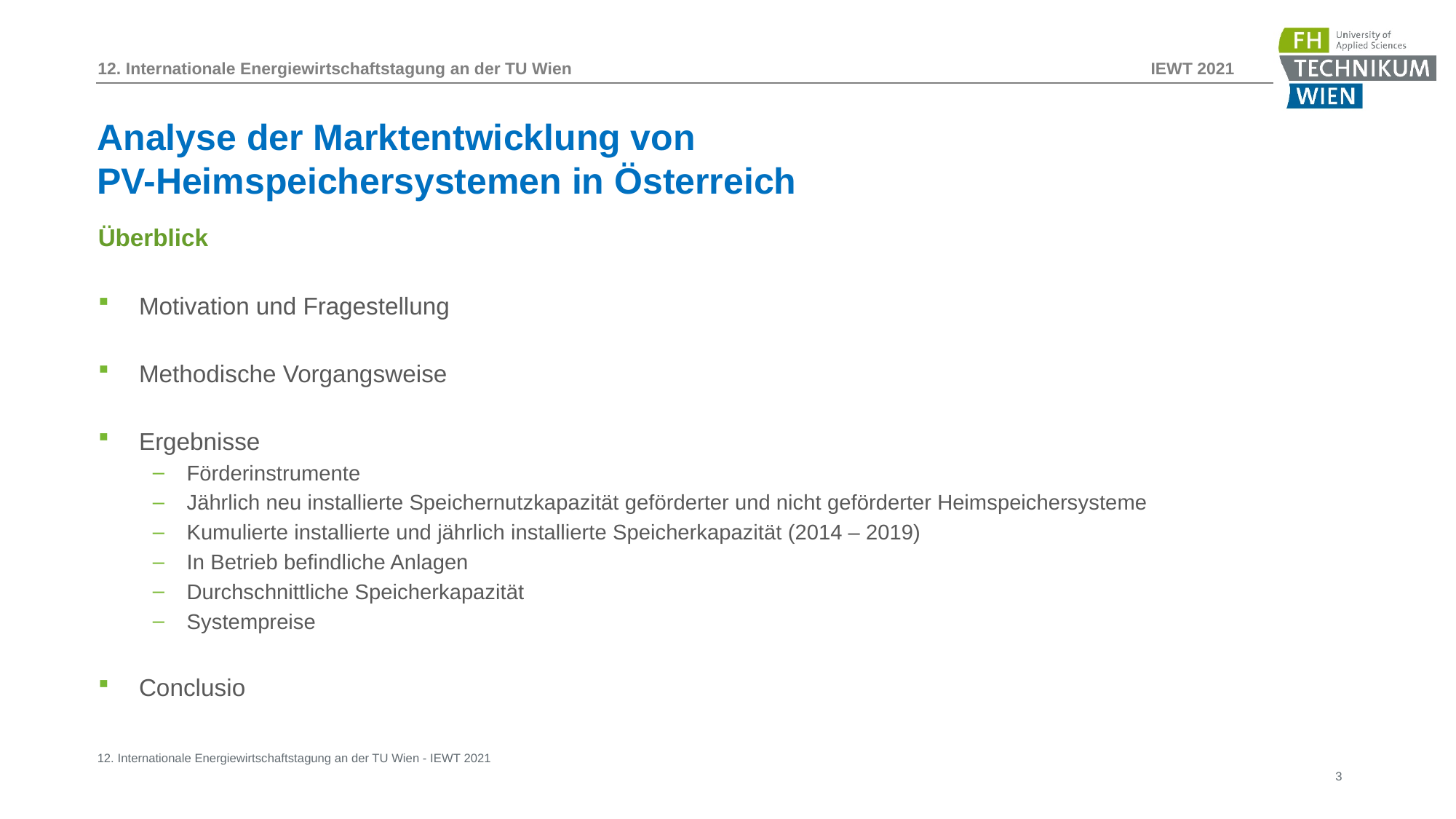

Analyse der Marktentwicklung von
PV-Heimspeichersystemen in Österreich
Überblick

Motivation und Fragestellung

Methodische Vorgangsweise

Ergebnisse
Förderinstrumente
Jährlich neu installierte Speichernutzkapazität geförderter und nicht geförderter Heimspeichersysteme
Kumulierte installierte und jährlich installierte Speicherkapazität (2014 – 2019)
In Betrieb befindliche Anlagen
Durchschnittliche Speicherkapazität
Systempreise

Conclusio

12. Internationale Energiewirtschaftstagung an der TU Wien - IEWT 2021

3